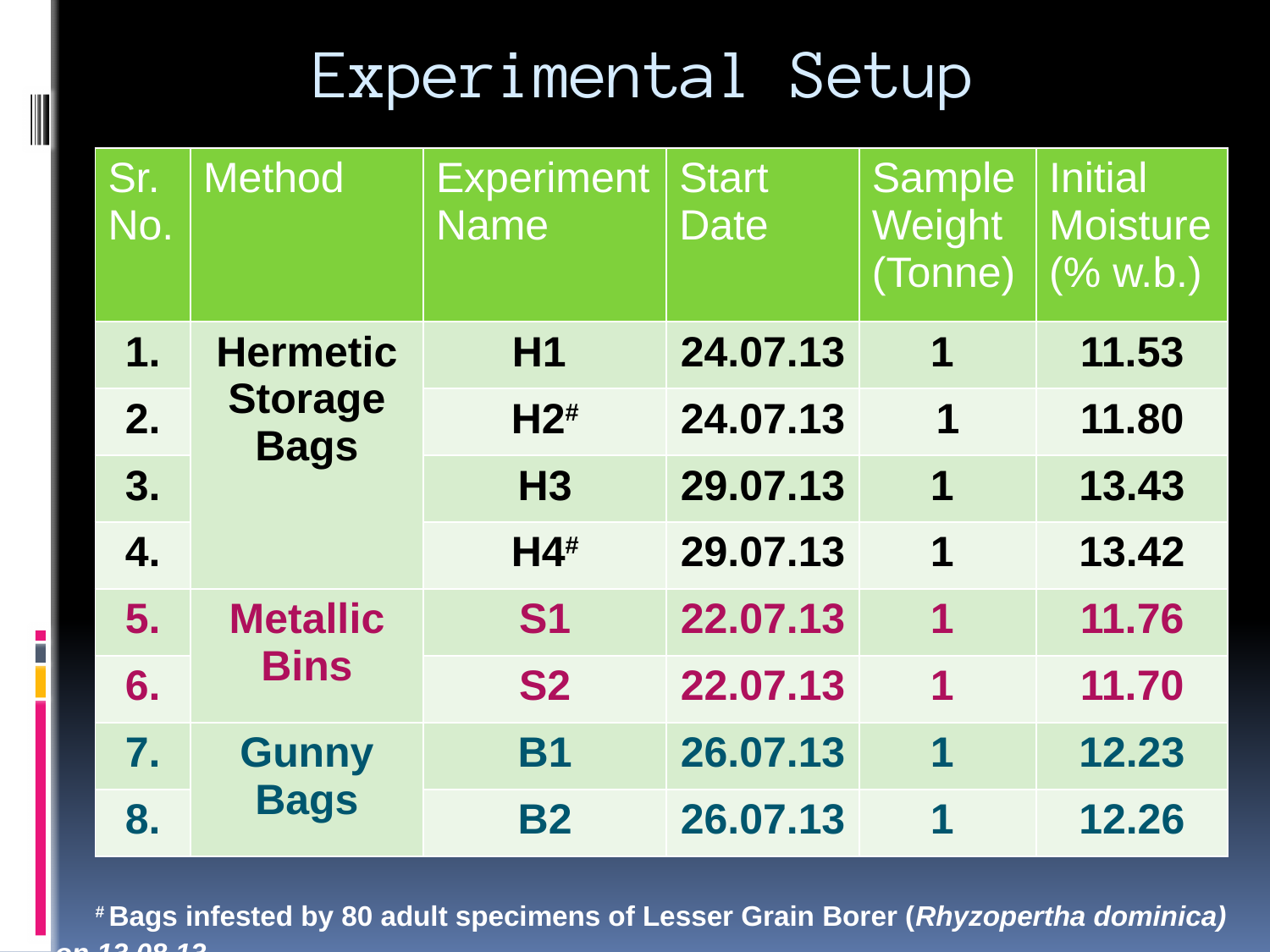

# Experimental Setup
| Sr. No. | Method | Experiment Name | Start Date | Sample Weight (Tonne) | Initial Moisture (% w.b.) |
| --- | --- | --- | --- | --- | --- |
| 1. | Hermetic Storage Bags | H1 | 24.07.13 | 1 | 11.53 |
| 2. |  | H2# | 24.07.13 | 1 | 11.80 |
| 3. |  | H3 | 29.07.13 | 1 | 13.43 |
| 4. |  | H4# | 29.07.13 | 1 | 13.42 |
| 5. | Metallic Bins | S1 | 22.07.13 | 1 | 11.76 |
| 6. |  | S2 | 22.07.13 | 1 | 11.70 |
| 7. | Gunny Bags | B1 | 26.07.13 | 1 | 12.23 |
| 8. |  | B2 | 26.07.13 | 1 | 12.26 |
      # Bags infested by 80 adult specimens of Lesser Grain Borer (Rhyzopertha dominica) on 13.08.13.